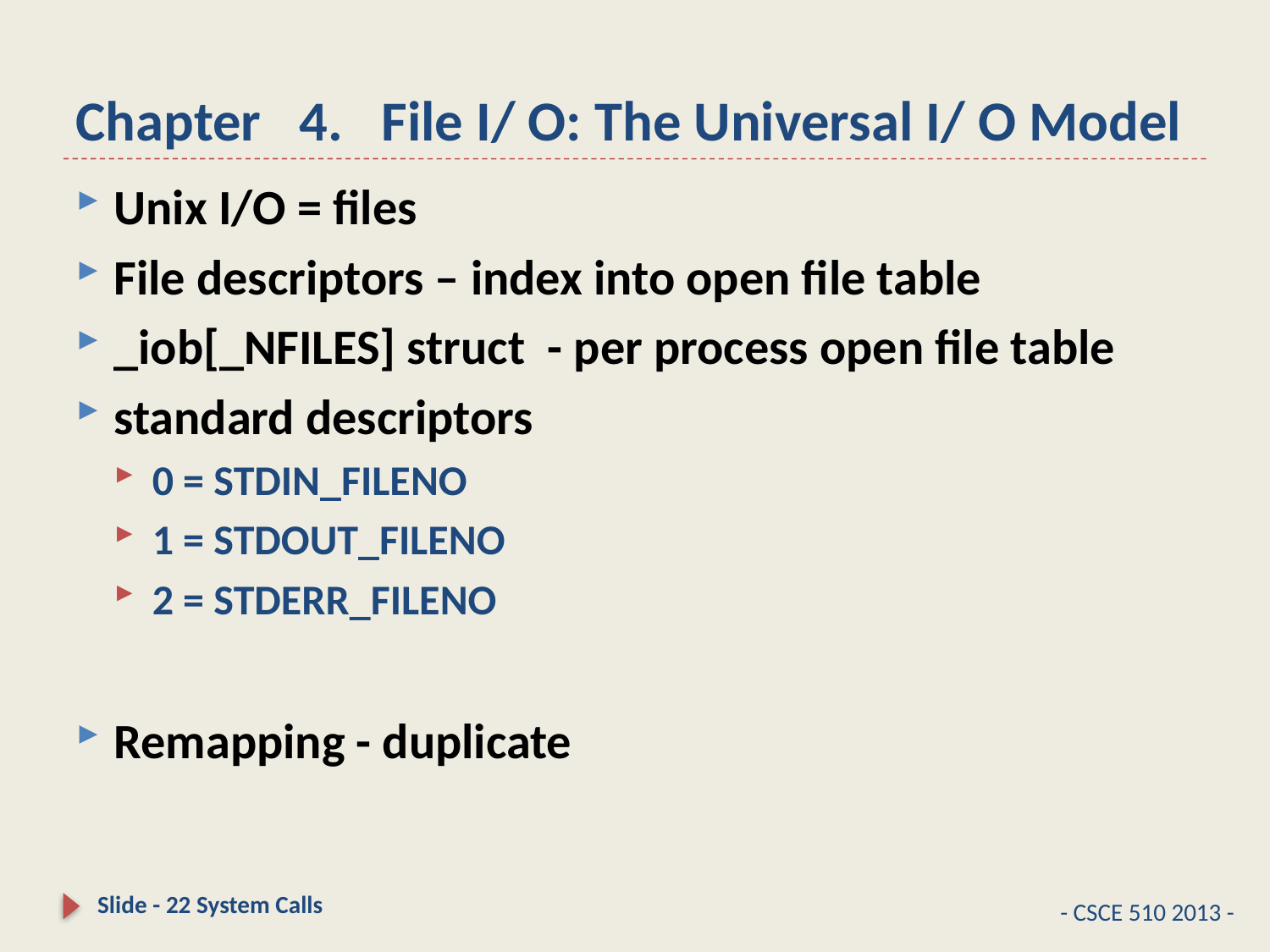

# Chapter   4.   File I/ O: The Universal I/ O Model
Unix I/O = files
File descriptors – index into open file table
_iob[_NFILES] struct  - per process open file table
standard descriptors
0 = STDIN_FILENO
1 = STDOUT_FILENO
2 = STDERR_FILENO

Remapping - duplicate
Slide - 22 System Calls
- CSCE 510 2013 -